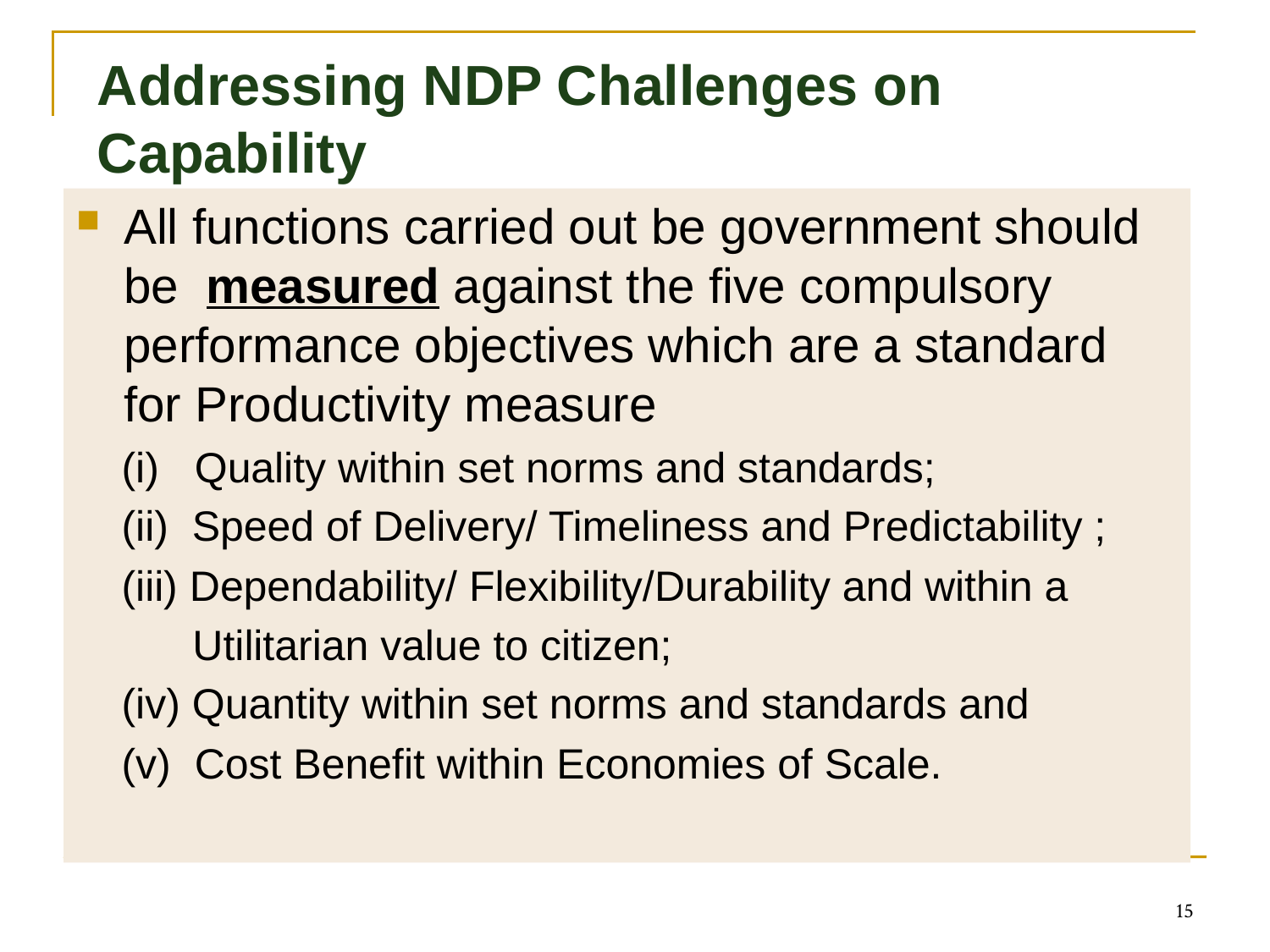

# Addressing NDP Challenges on Capability
All functions carried out be government should be  measured against the five compulsory performance objectives which are a standard for Productivity measure
(i)   Quality within set norms and standards;
(ii)  Speed of Delivery/ Timeliness and Predictability ;
(iii) Dependability/ Flexibility/Durability and within a
      Utilitarian value to citizen;
(iv) Quantity within set norms and standards and
(v)  Cost Benefit within Economies of Scale.
15